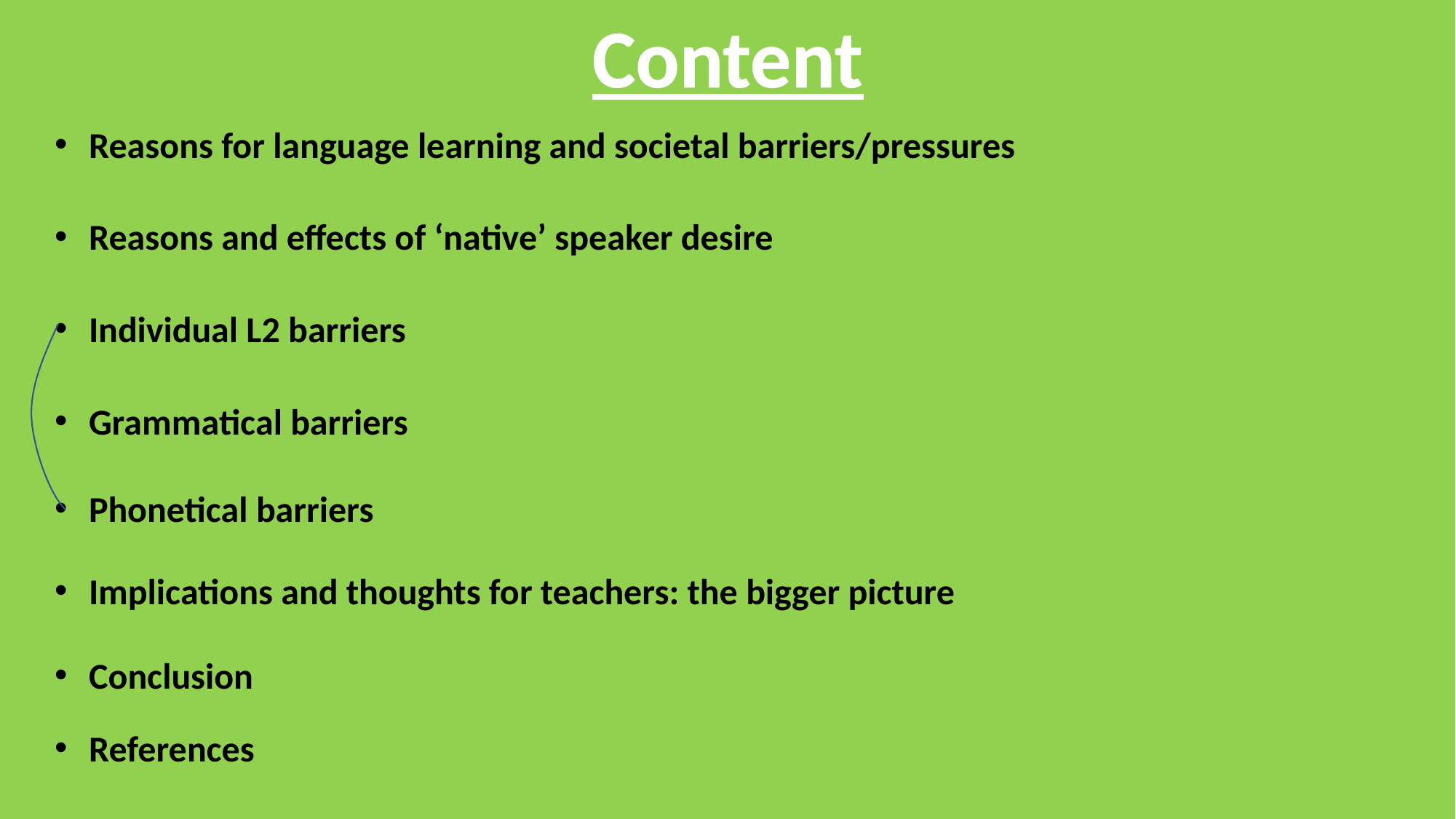

Content
Reasons for language learning and societal barriers/pressures
Reasons and effects of ‘native’ speaker desire
Individual L2 barriers

Grammatical barriers
Phonetical barriers
Implications and thoughts for teachers: the bigger picture
Conclusion
References